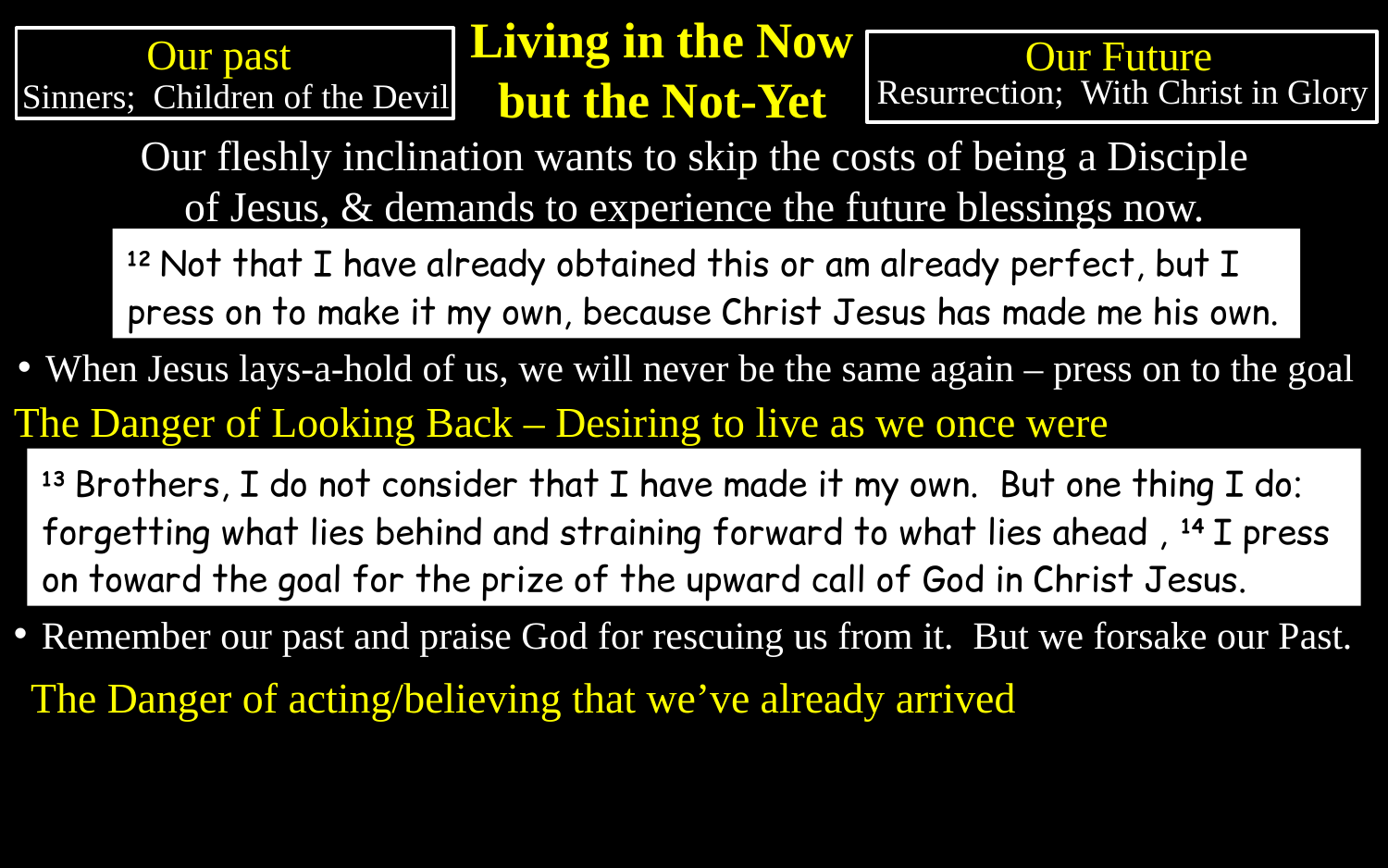

Living in the Now but the Not-Yet
Our past
Our Future

Resurrection;  With Christ in Glory
Sinners;  Children of the Devil
Our fleshly inclination wants to skip the costs of being a Disciple of Jesus, & demands to experience the future blessings now.
12 Not that I have already obtained this or am already perfect, but I press on to make it my own, because Christ Jesus has made me his own.
When Jesus lays-a-hold of us, we will never be the same again – press on to the goal
The Danger of Looking Back – Desiring to live as we once were
13 Brothers, I do not consider that I have made it my own.  But one thing I do:  forgetting what lies behind and straining forward to what lies ahead , 14 I press on toward the goal for the prize of the upward call of God in Christ Jesus.
Remember our past and praise God for rescuing us from it.  But we forsake our Past.
The Danger of acting/believing that we’ve already arrived